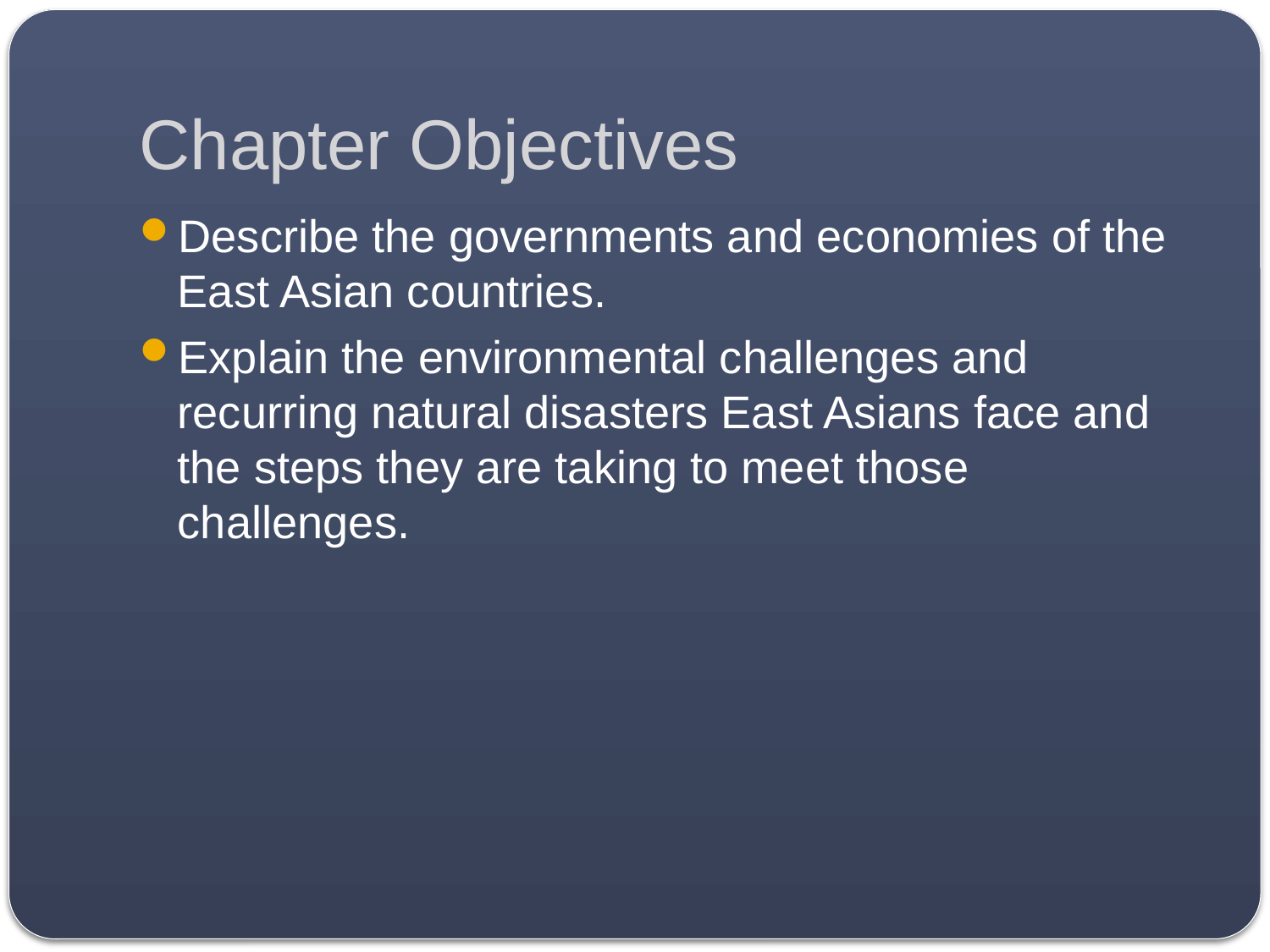

# Chapter Objectives
Describe the governments and economies of the East Asian countries.
Explain the environmental challenges and recurring natural disasters East Asians face and the steps they are taking to meet those challenges.